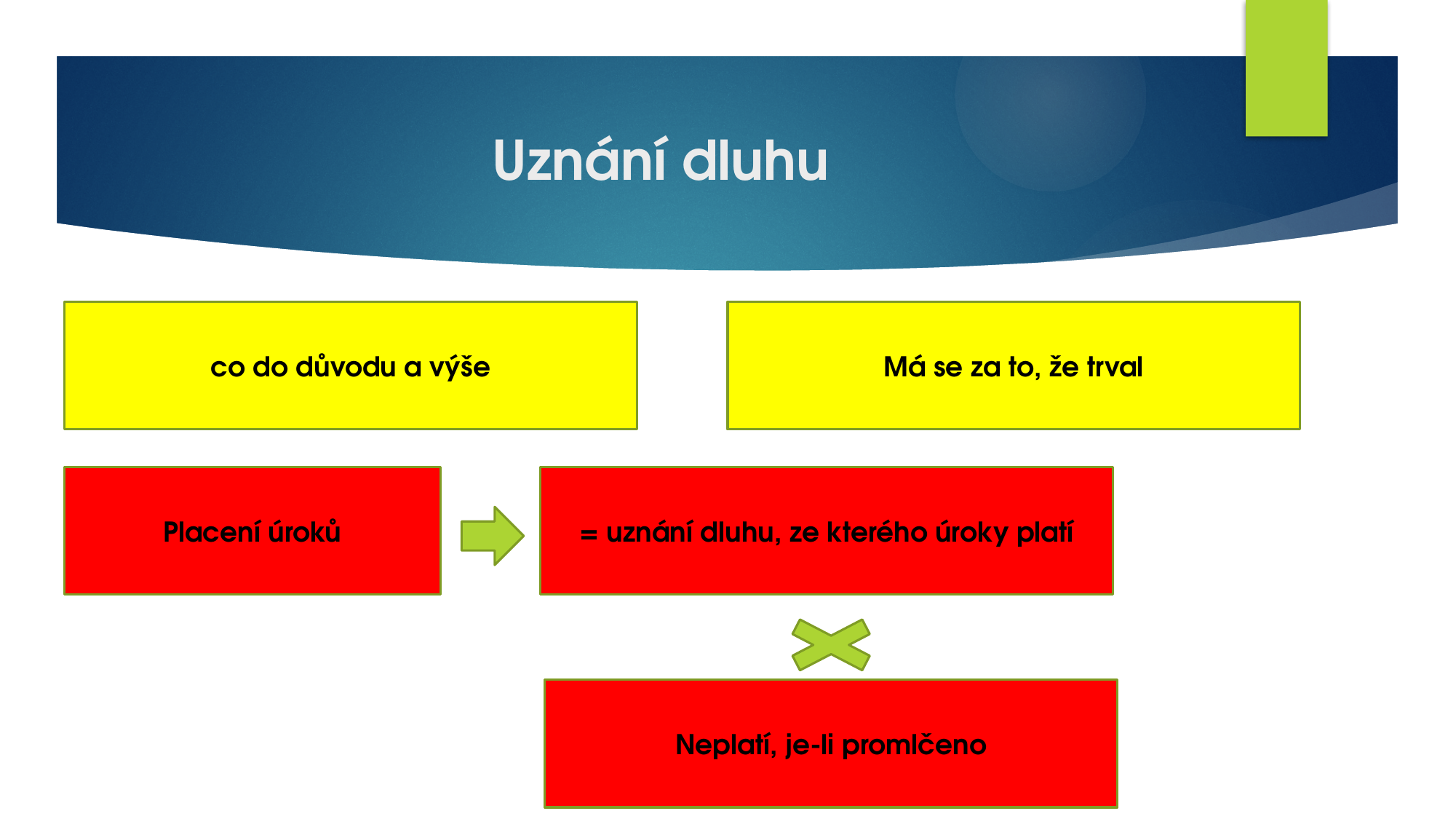

# Uznání dluhu
co do důvodu a výše
Má se za to, že trval
Placení úroků
= uznání dluhu, ze kterého úroky platí

Neplatí, je-li promlčeno